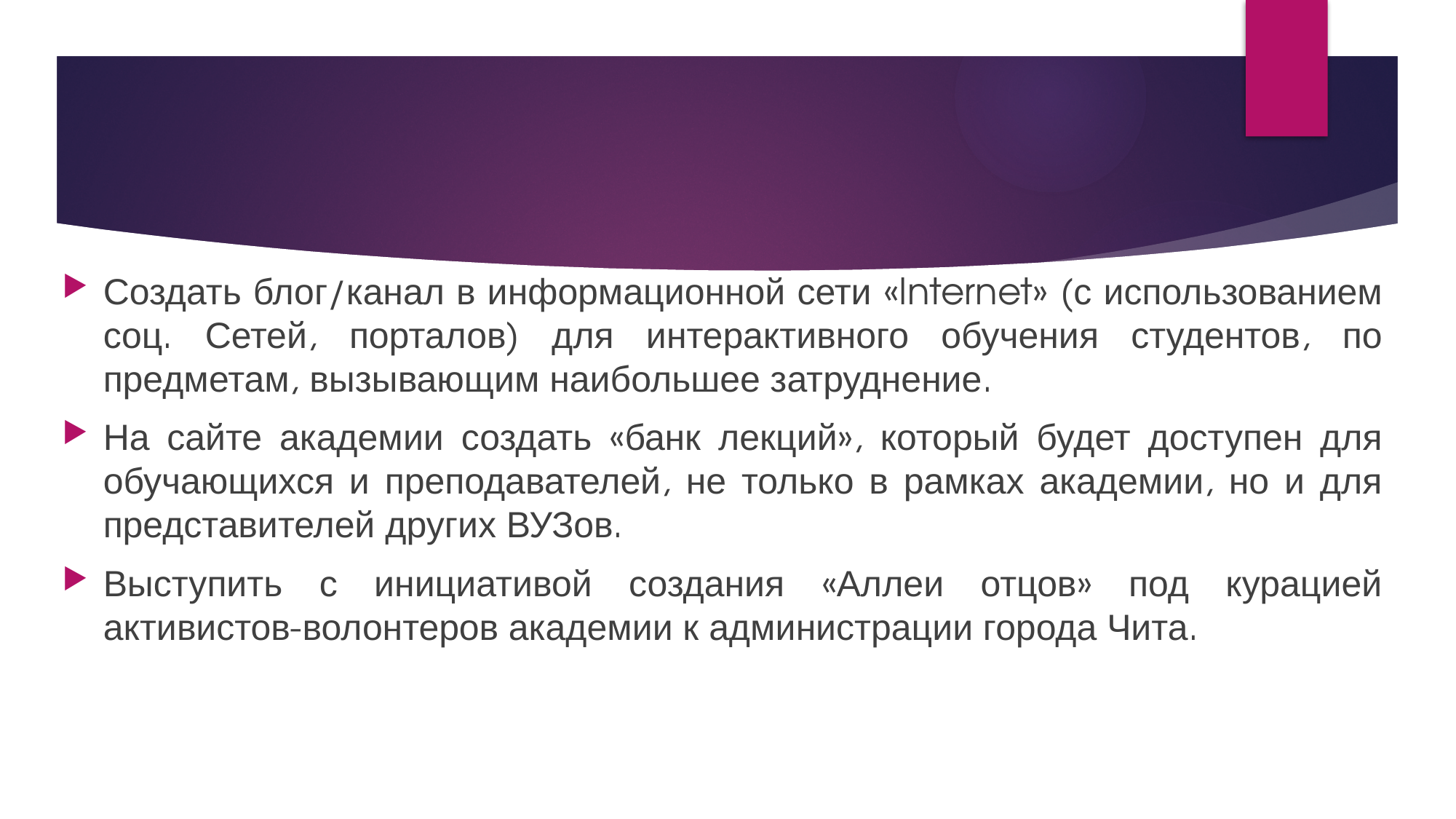

#
Создать блог/канал в информационной сети «Internet» (с использованием соц. Сетей, порталов) для интерактивного обучения студентов, по предметам, вызывающим наибольшее затруднение.
На сайте академии создать «банк лекций», который будет доступен для обучающихся и преподавателей, не только в рамках академии, но и для представителей других ВУЗов.
Выступить с инициативой создания «Аллеи отцов» под курацией активистов-волонтеров академии к администрации города Чита.